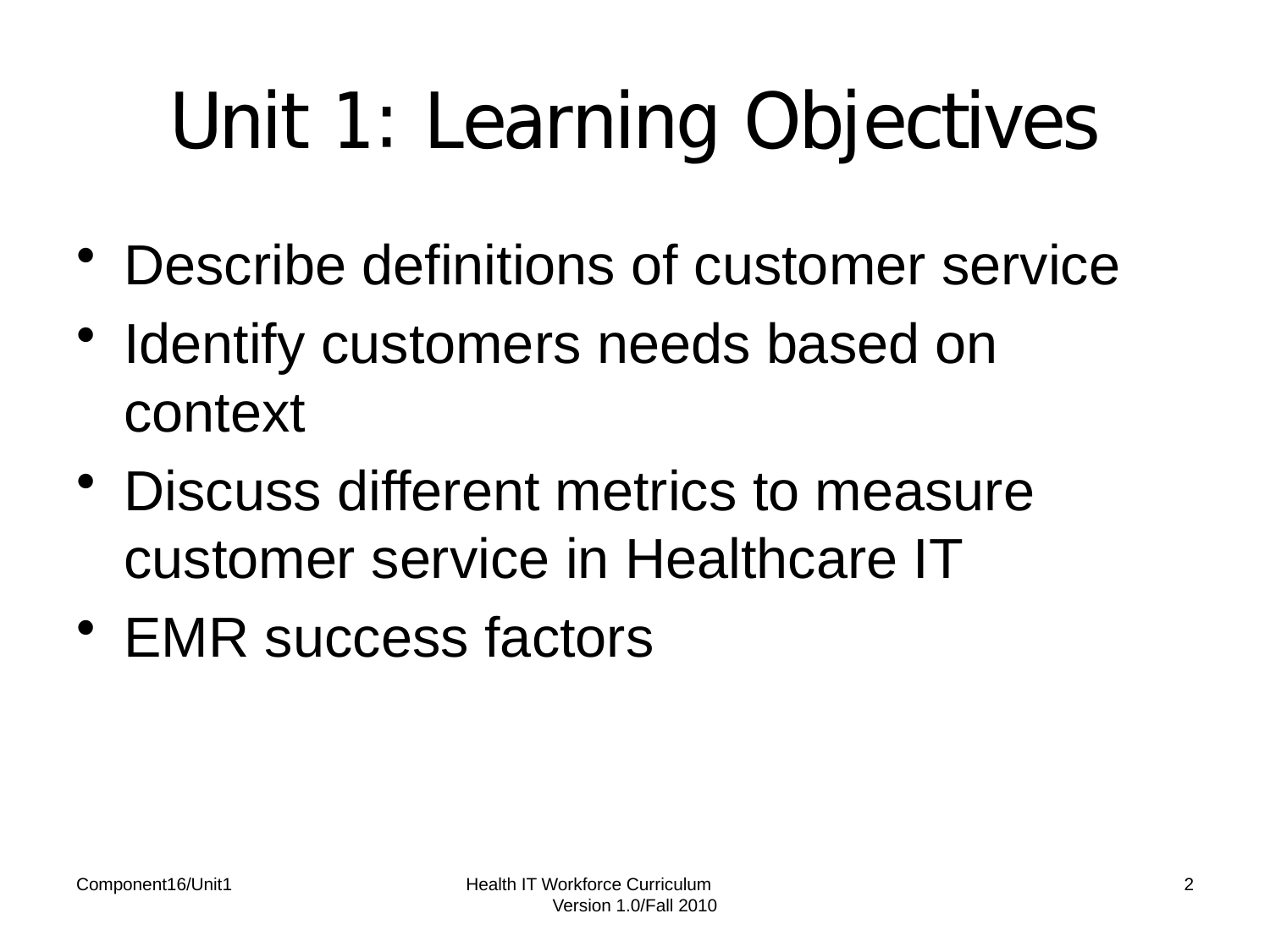

# Unit 1: Learning Objectives
Describe definitions of customer service
Identify customers needs based on context
Discuss different metrics to measure customer service in Healthcare IT
EMR success factors

Component16/Unit1
Health IT Workforce Curriculum                    Version 1.0/Fall 2010
2